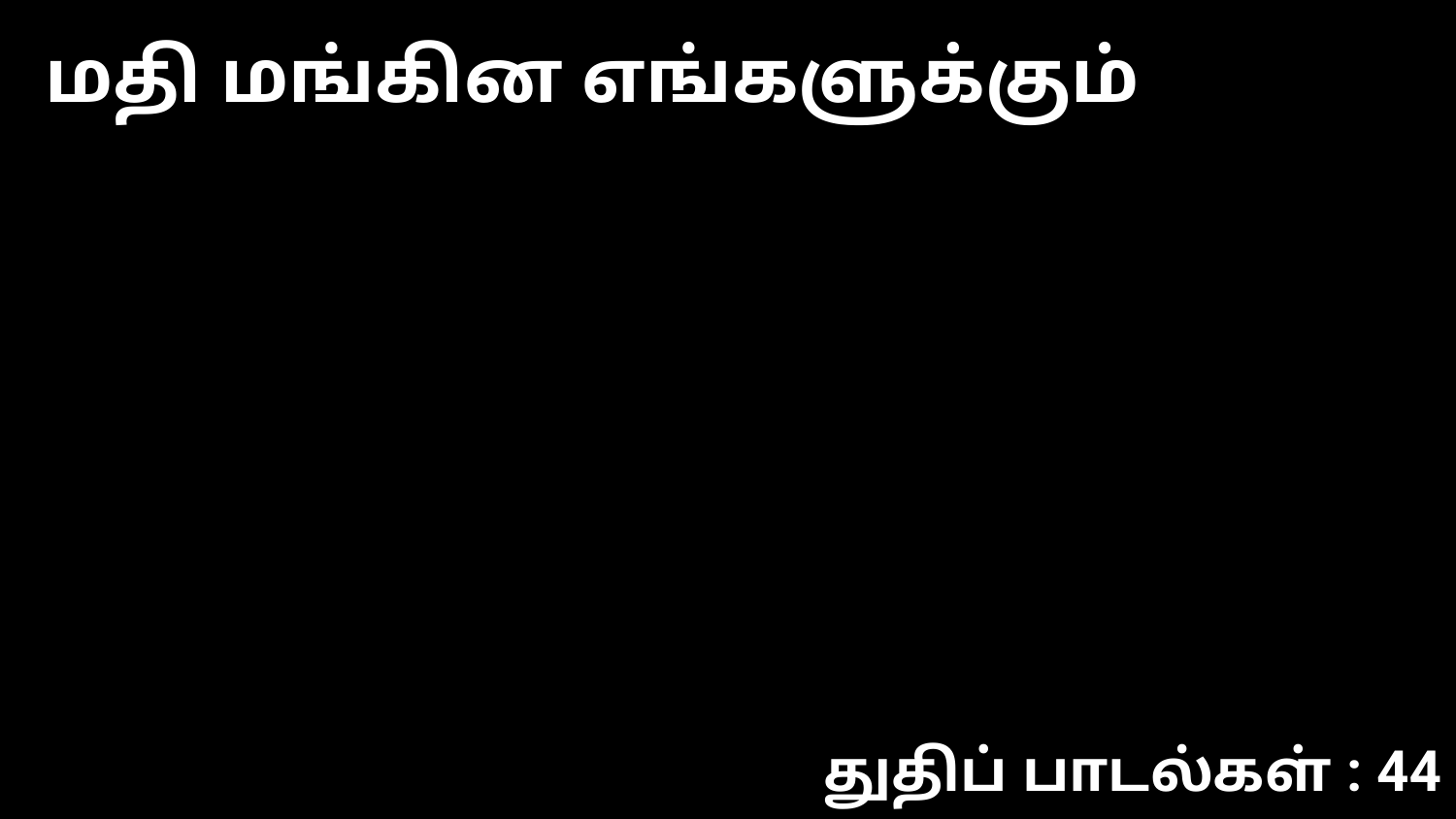

மதி மங்கின எங்களுக்கும்
துதிப் பாடல்கள் : 44